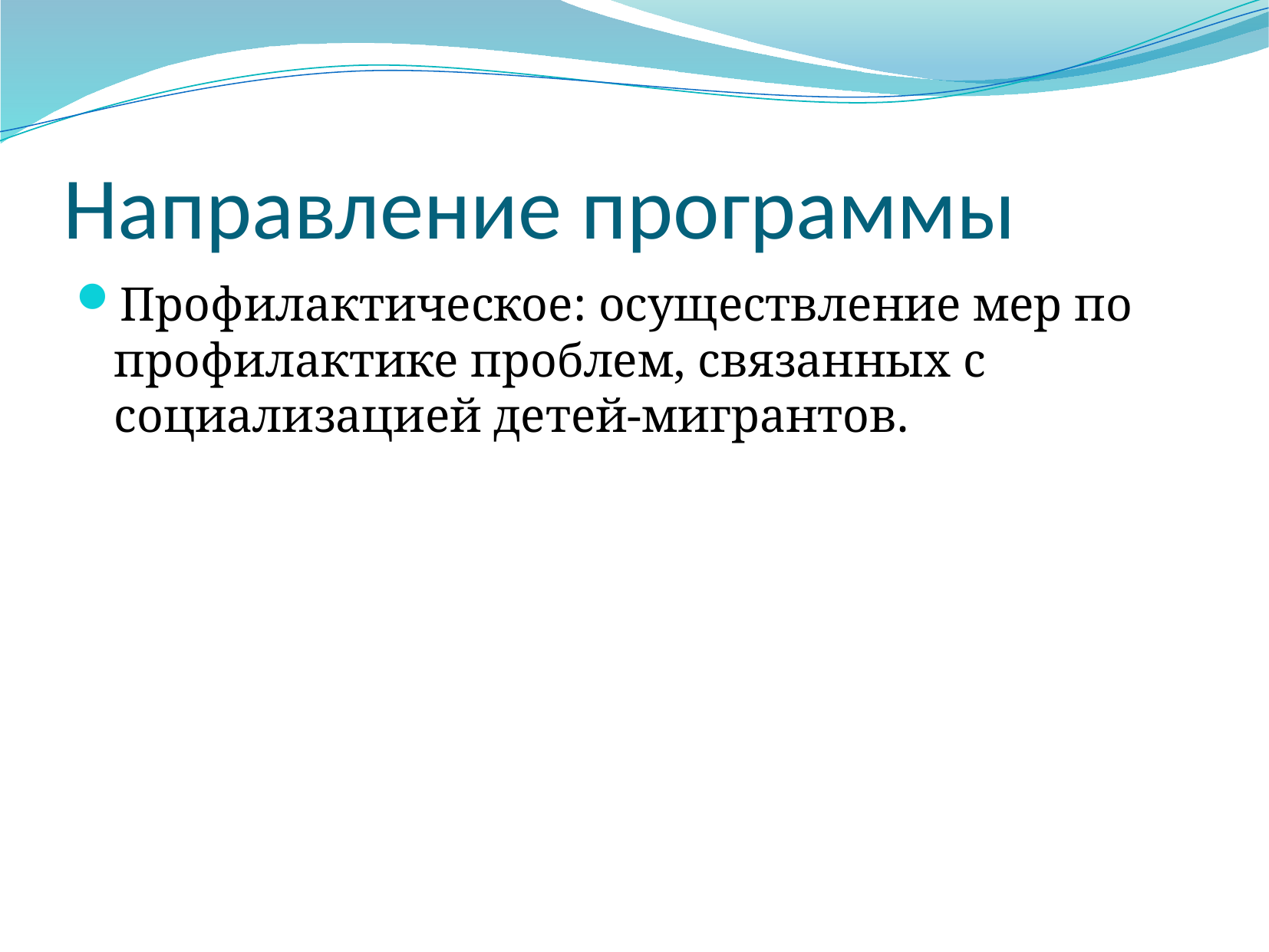

# Направление программы
Профилактическое: осуществление мер по профилактике проблем, связанных с социализацией детей-мигрантов.